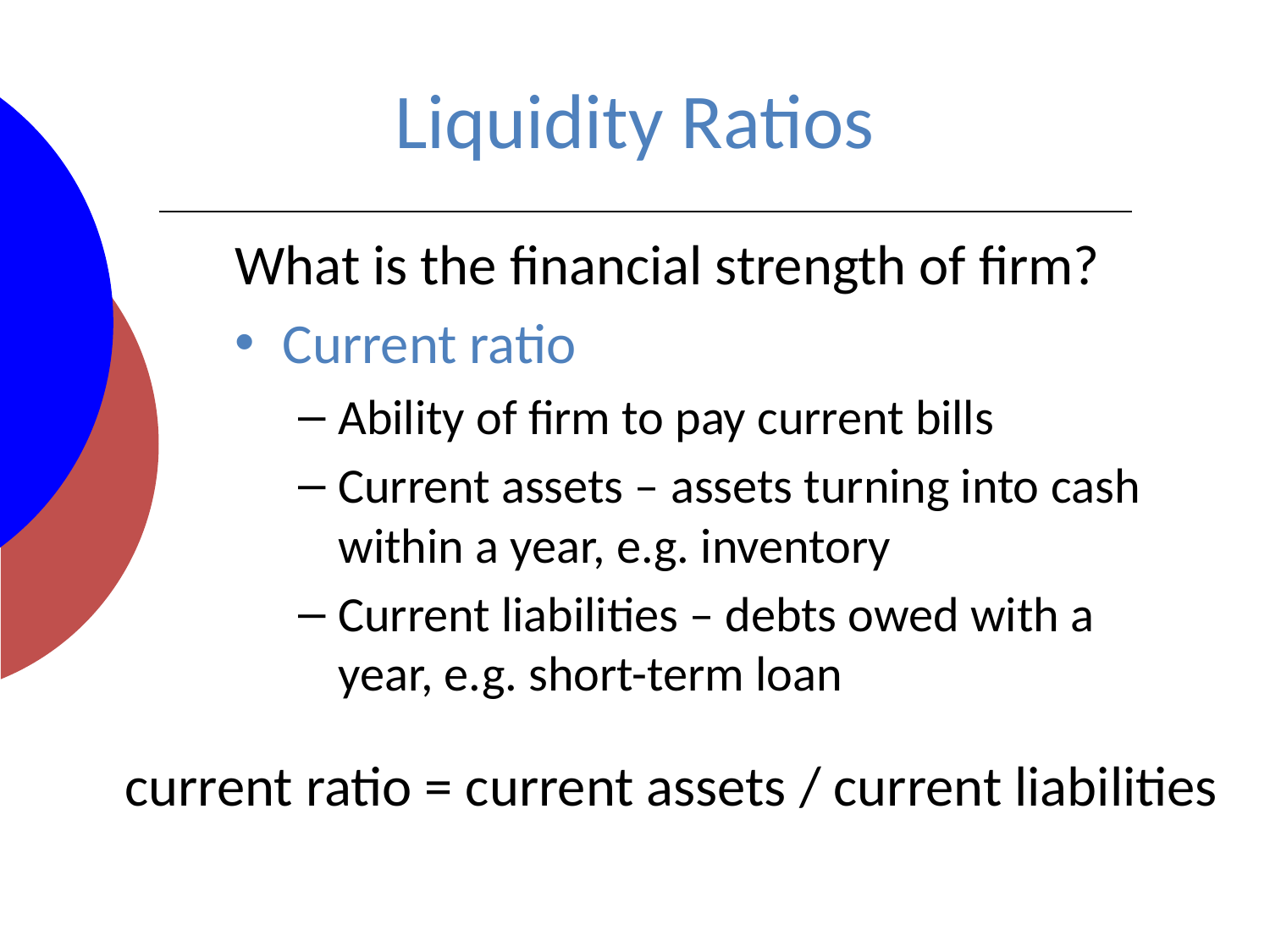

# Liquidity Ratios
What is the financial strength of firm?
Current ratio
Ability of firm to pay current bills
Current assets – assets turning into cash within a year, e.g. inventory
Current liabilities – debts owed with a year, e.g. short-term loan

current ratio = current assets / current liabilities